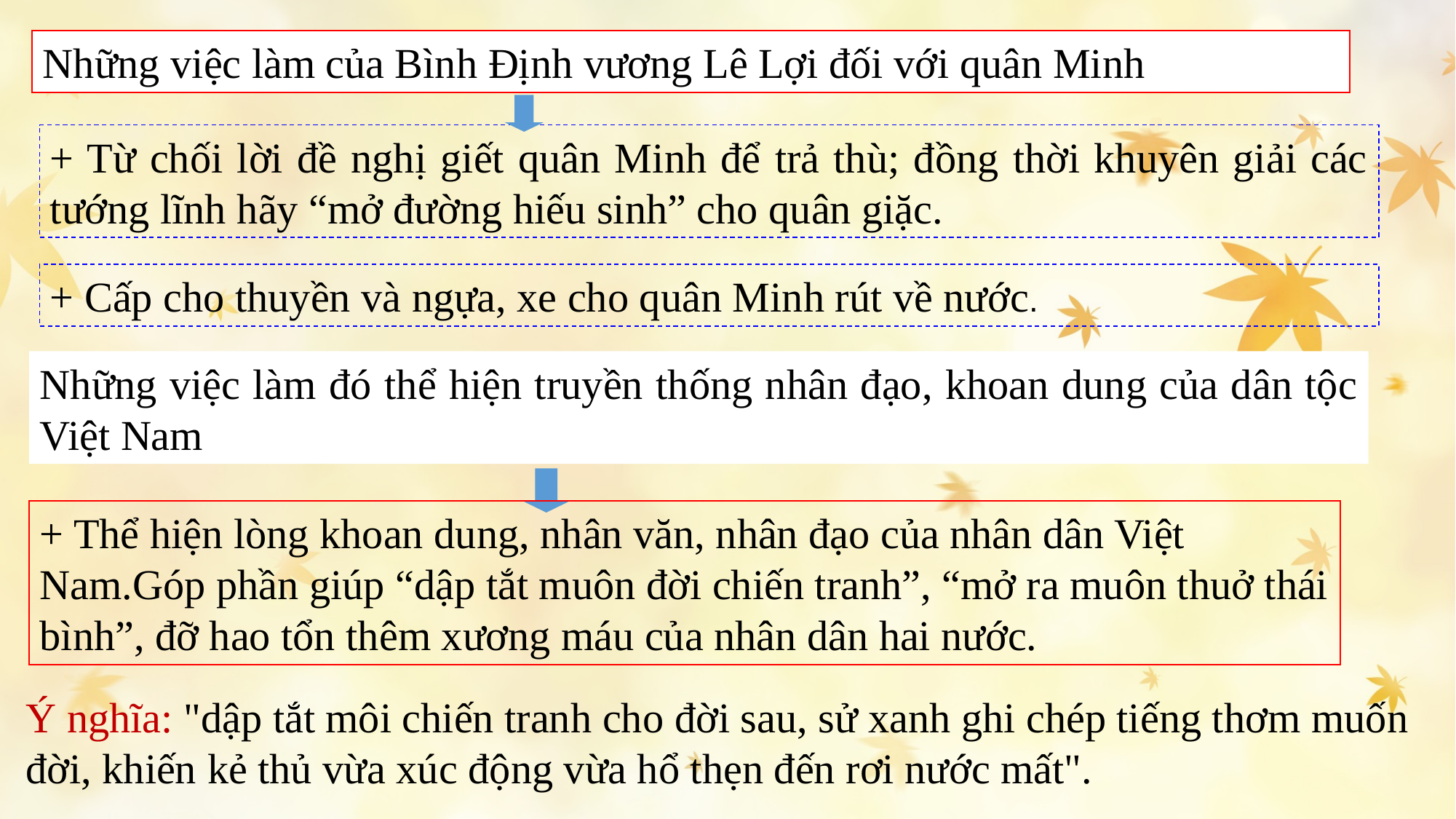

Những việc làm của Bình Định vương Lê Lợi đối với quân Minh

+ Từ chối lời đề nghị giết quân Minh để trả thù; đồng thời khuyên giải các tướng lĩnh hãy “mở đường hiếu sinh” cho quân giặc.
+ Cấp cho thuyền và ngựa, xe cho quân Minh rút về nước.
Những việc làm đó thể hiện truyền thống nhân đạo, khoan dung của dân tộc Việt Nam

+ Thể hiện lòng khoan dung, nhân văn, nhân đạo của nhân dân Việt Nam.Góp phần giúp “dập tắt muôn đời chiến tranh”, “mở ra muôn thuở thái bình”, đỡ hao tổn thêm xương máu của nhân dân hai nước.
Ý nghĩa: "dập tắt môi chiến tranh cho đời sau, sử xanh ghi chép tiếng thơm muốn đời, khiến kẻ thủ vừa xúc động vừa hổ thẹn đến rơi nước mất".